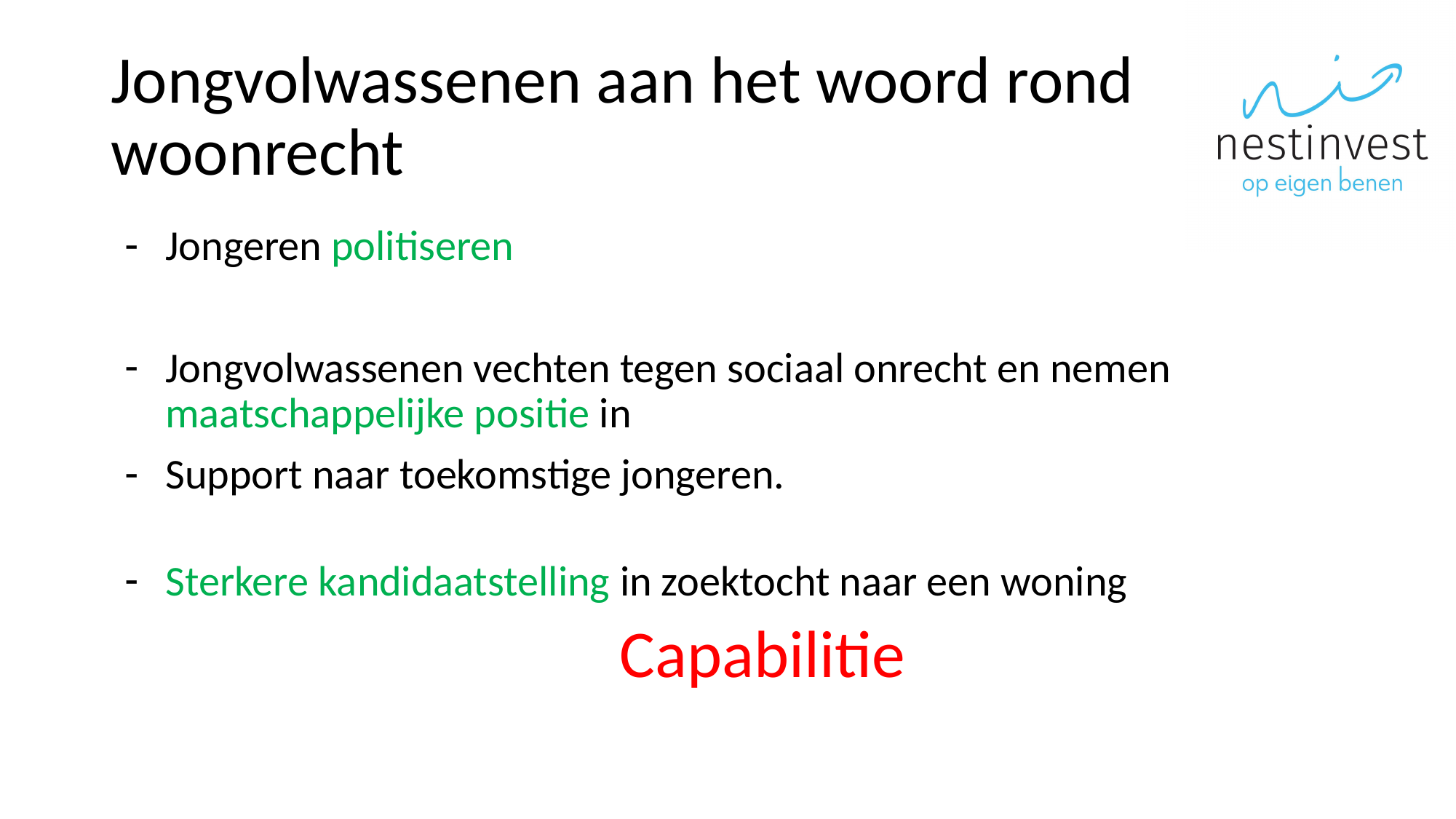

# Jongvolwassenen aan het woord rond woonrecht
Jongeren politiseren

Jongvolwassenen vechten tegen sociaal onrecht en nemen maatschappelijke positie in
Support naar toekomstige jongeren.

Sterkere kandidaatstelling in zoektocht naar een woning
 Capabilitie